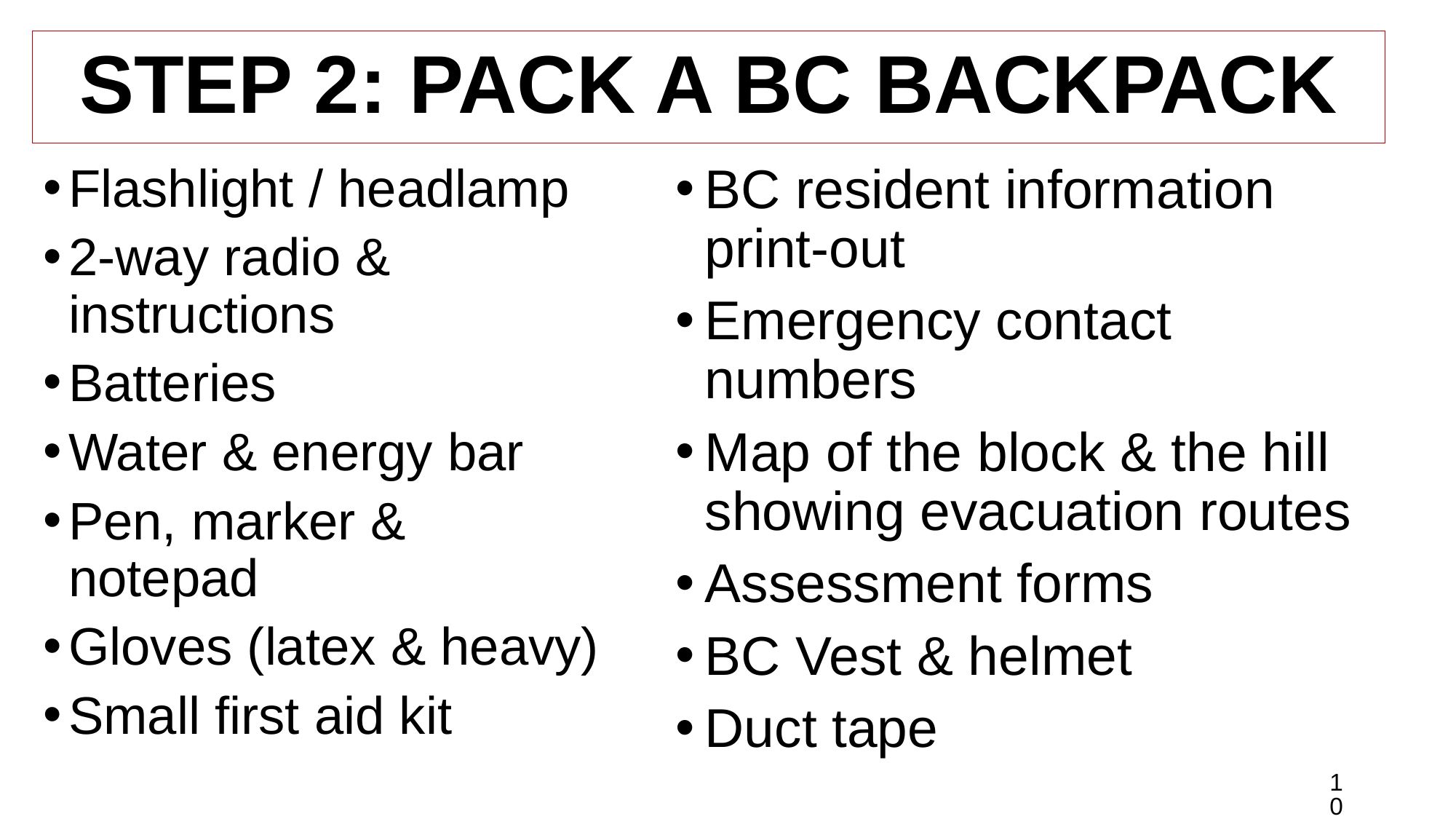

# STEP 2: PACK A BC BACKPACK
Flashlight / headlamp
2-way radio & instructions
Batteries
Water & energy bar
Pen, marker & notepad
Gloves (latex & heavy)
Small first aid kit
BC resident information print-out
Emergency contact numbers
Map of the block & the hill showing evacuation routes
Assessment forms
BC Vest & helmet
Duct tape
10